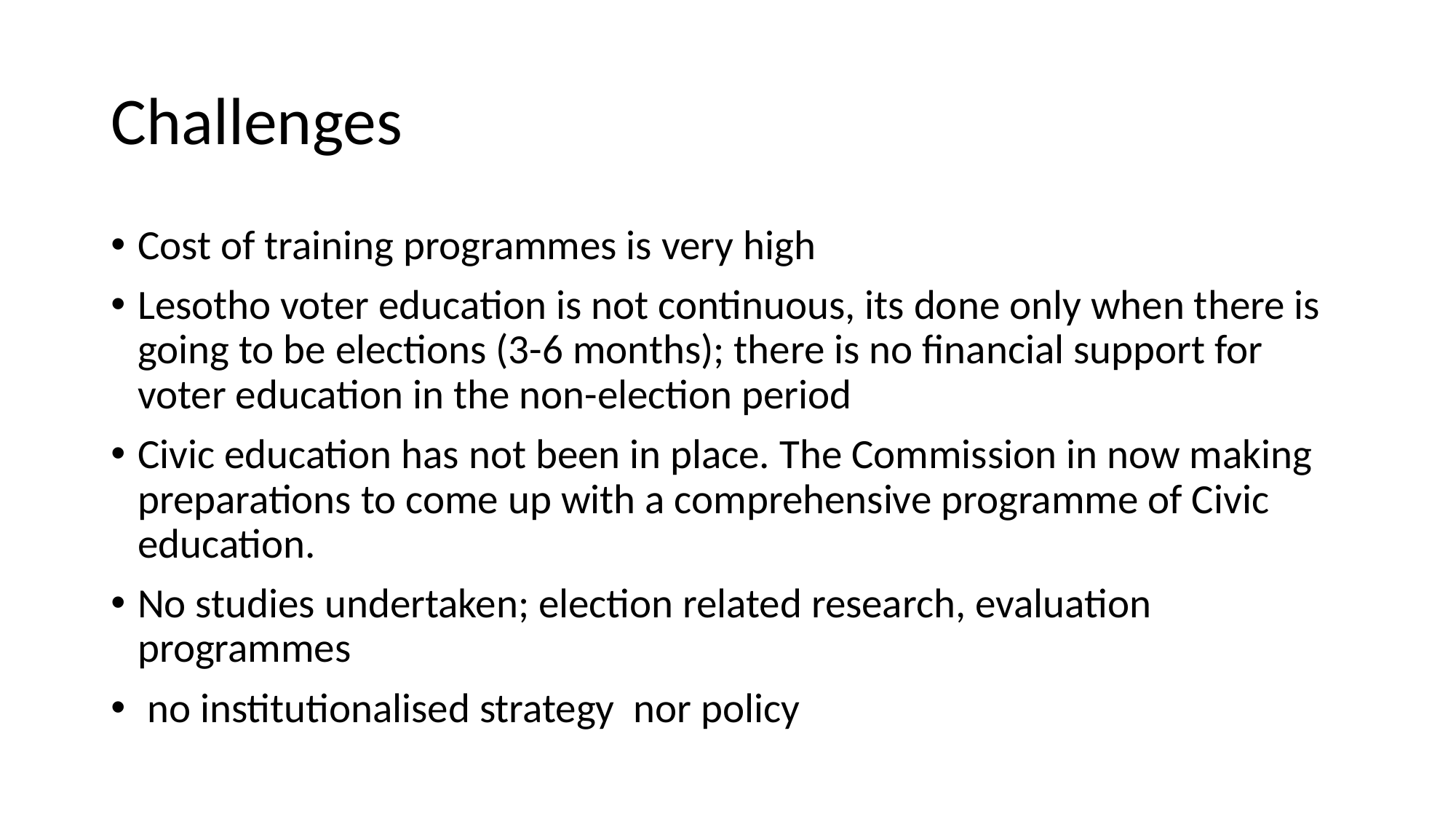

# Challenges
Cost of training programmes is very high
Lesotho voter education is not continuous, its done only when there is going to be elections (3-6 months); there is no financial support for voter education in the non-election period
Civic education has not been in place. The Commission in now making preparations to come up with a comprehensive programme of Civic education.
No studies undertaken; election related research, evaluation programmes
 no institutionalised strategy  nor policy